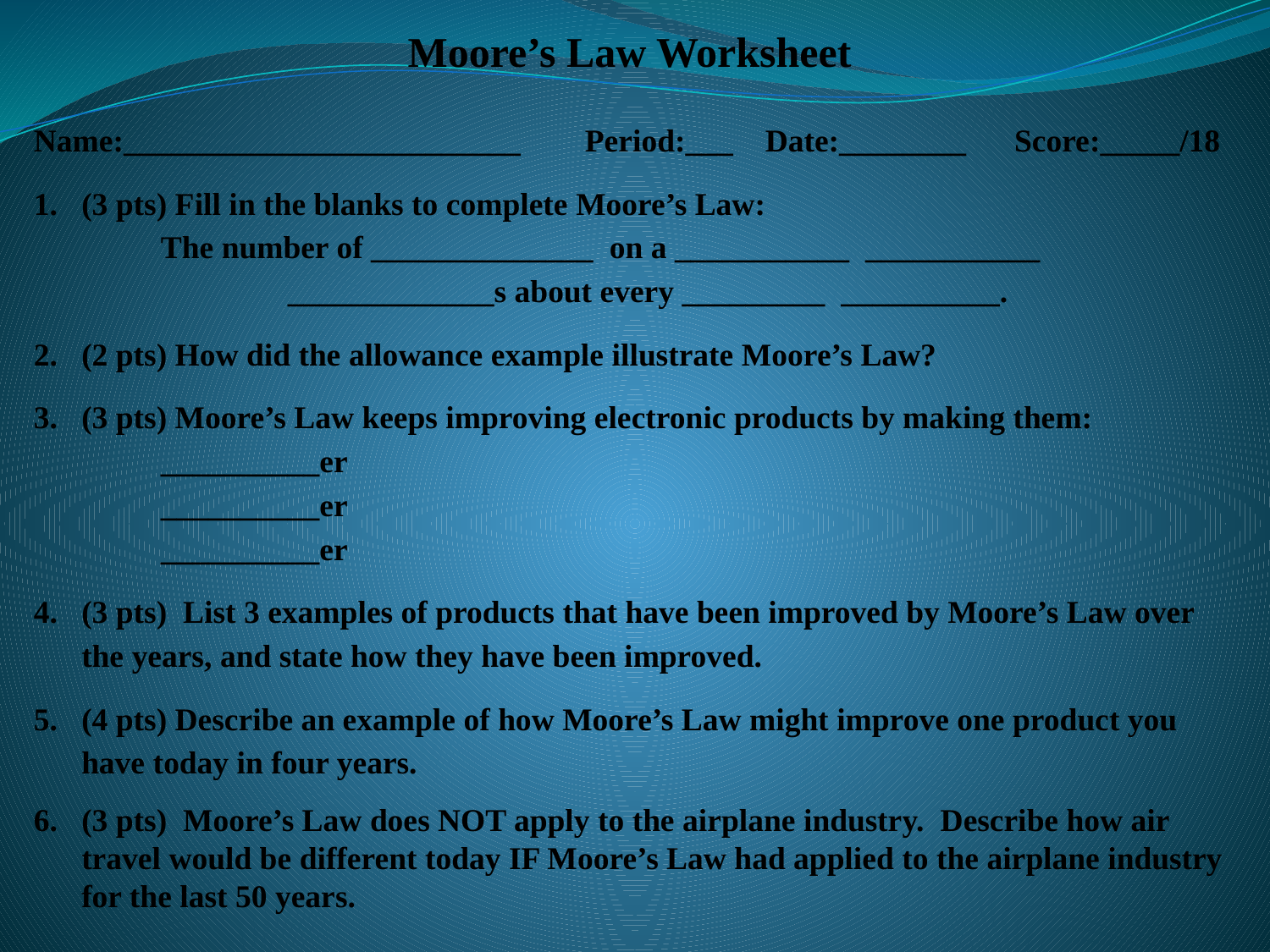

Moore’s Law Worksheet

Name:_________________________        Period:___    Date:________      Score:_____/18

(3 pts) Fill in the blanks to complete Moore’s Law:
 	The number of ______________  on a ___________  ___________
		_____________s about every _________  __________.

(2 pts) How did the allowance example illustrate Moore’s Law?
(3 pts) Moore’s Law keeps improving electronic products by making them:
 	__________er
	__________er
 	__________er

(3 pts)  List 3 examples of products that have been improved by Moore’s Law over the years, and state how they have been improved.

(4 pts) Describe an example of how Moore’s Law might improve one product you have today in four years.

(3 pts)  Moore’s Law does NOT apply to the airplane industry.  Describe how air travel would be different today IF Moore’s Law had applied to the airplane industry for the last 50 years.